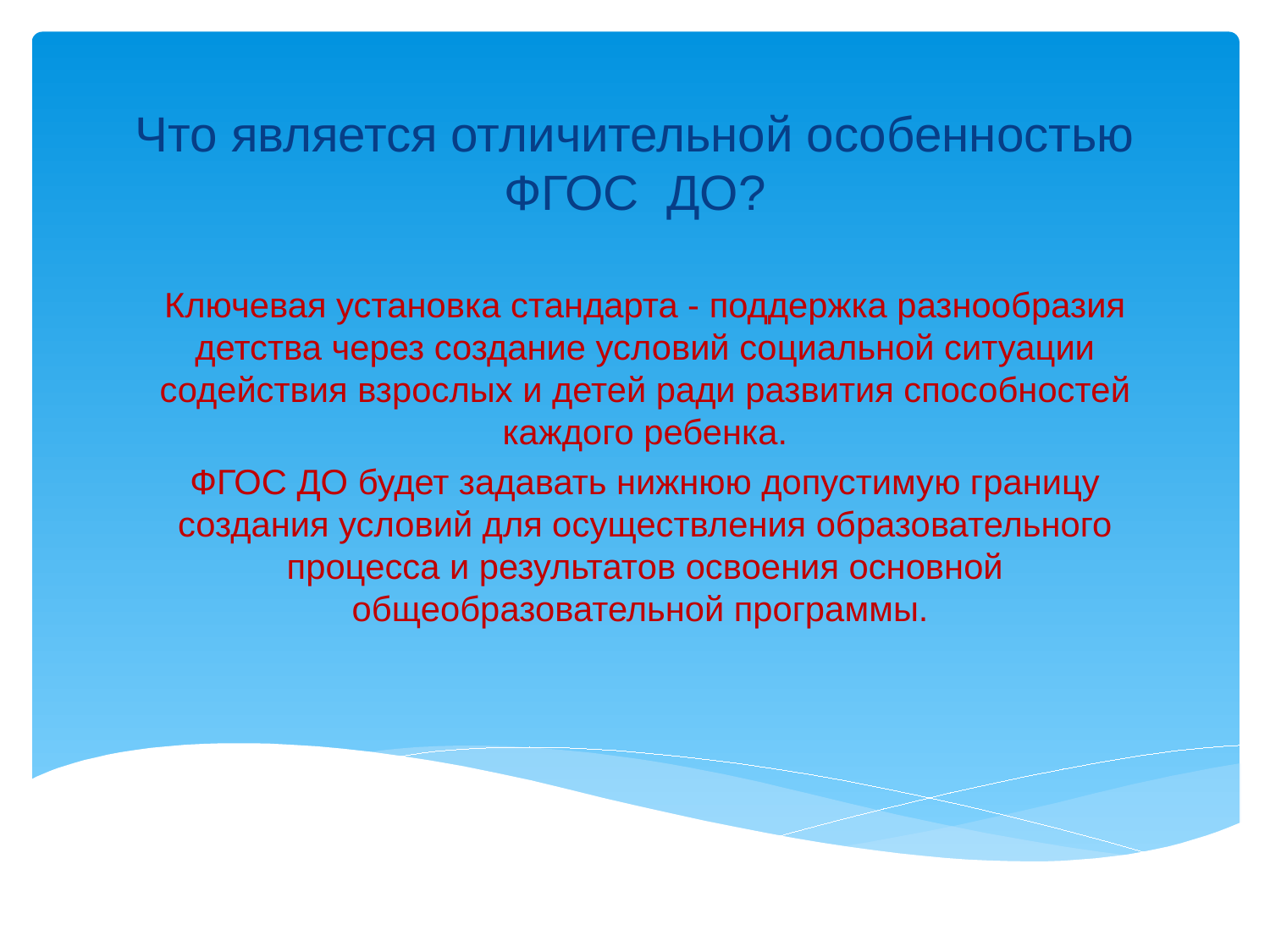

# Что является отличительной особенностью ФГОС  ДО?
Ключевая установка стандарта - поддержка разнообразия детства через создание условий социальной ситуации содействия взрослых и детей ради развития способностей каждого ребенка.
ФГОС ДО будет задавать нижнюю допустимую границу создания условий для осуществления образовательного процесса и результатов освоения основной общеобразовательной программы.